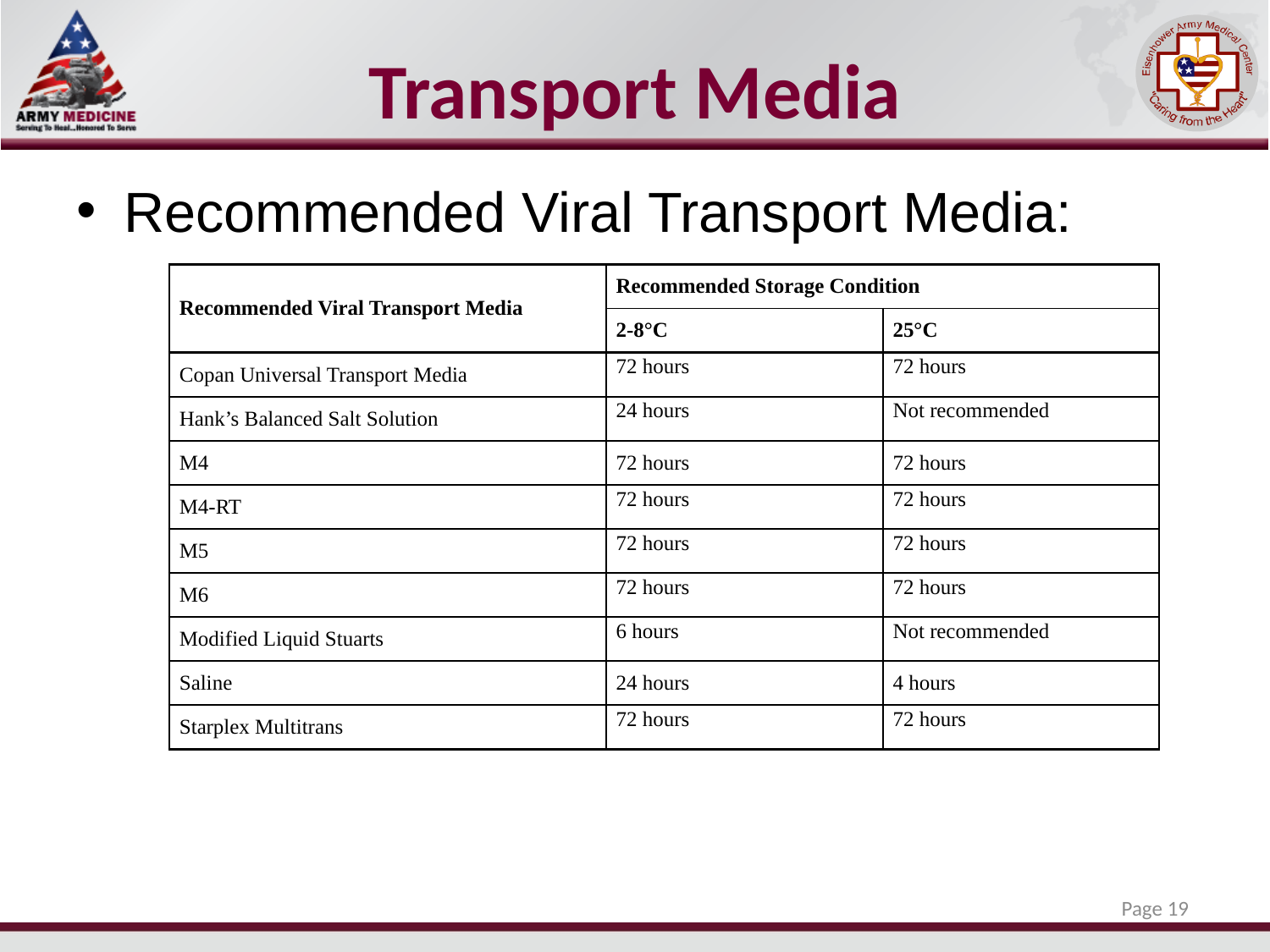

# Transport Media
Recommended Viral Transport Media:
| Recommended Viral Transport Media | Recommended Storage Condition |  |
| --- | --- | --- |
|  | 2-8°C | 25°C |
| Copan Universal Transport Media | 72 hours | 72 hours |
| Hank’s Balanced Salt Solution | 24 hours | Not recommended |
| M4 | 72 hours | 72 hours |
| M4-RT | 72 hours | 72 hours |
| M5 | 72 hours | 72 hours |
| M6 | 72 hours | 72 hours |
| Modified Liquid Stuarts | 6 hours | Not recommended |
| Saline | 24 hours | 4 hours |
| Starplex Multitrans | 72 hours | 72 hours |

Page 19